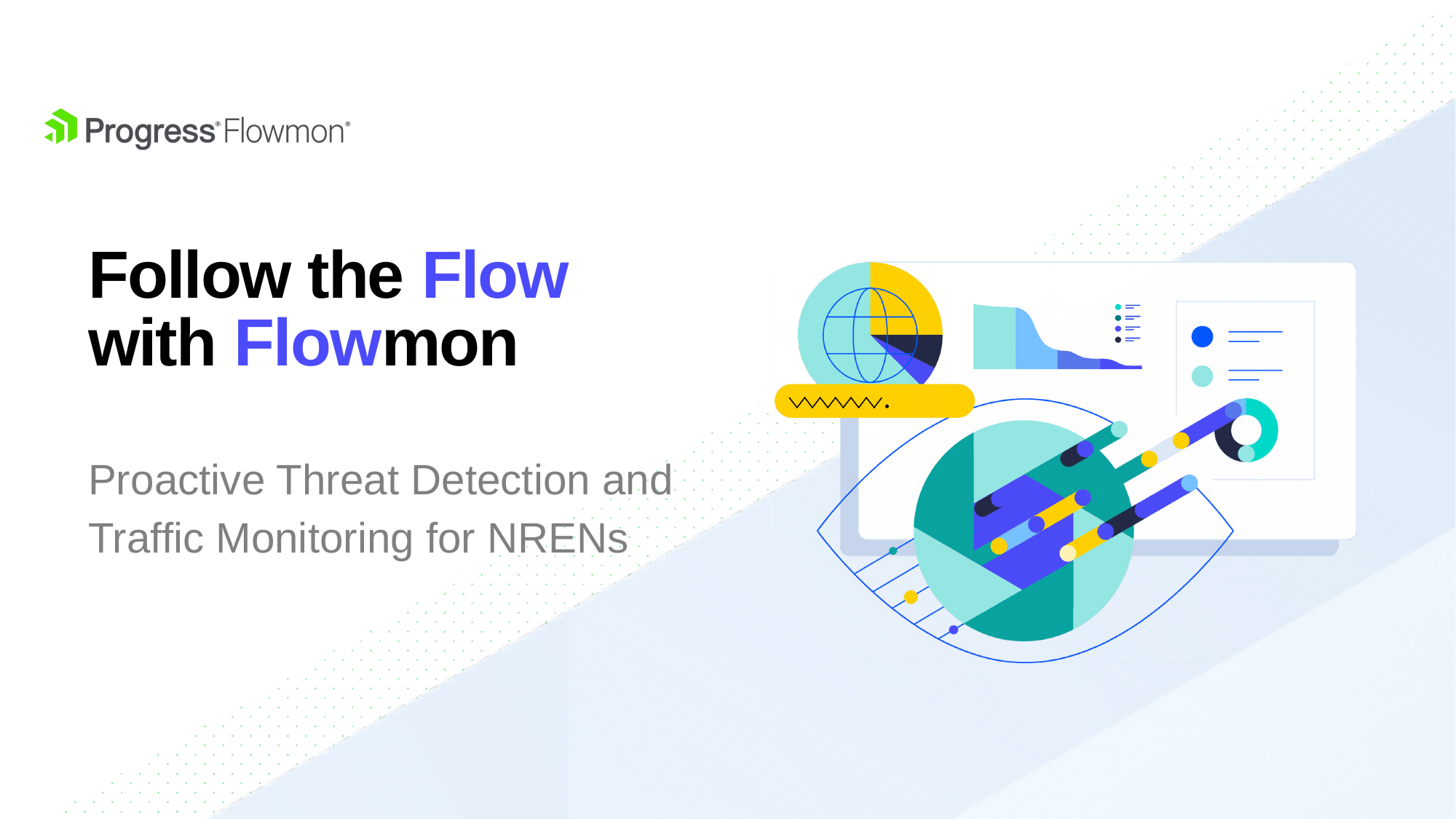

# Follow the Flow with Flowmon
Proactive Threat Detection and Traffic Monitoring for NRENs